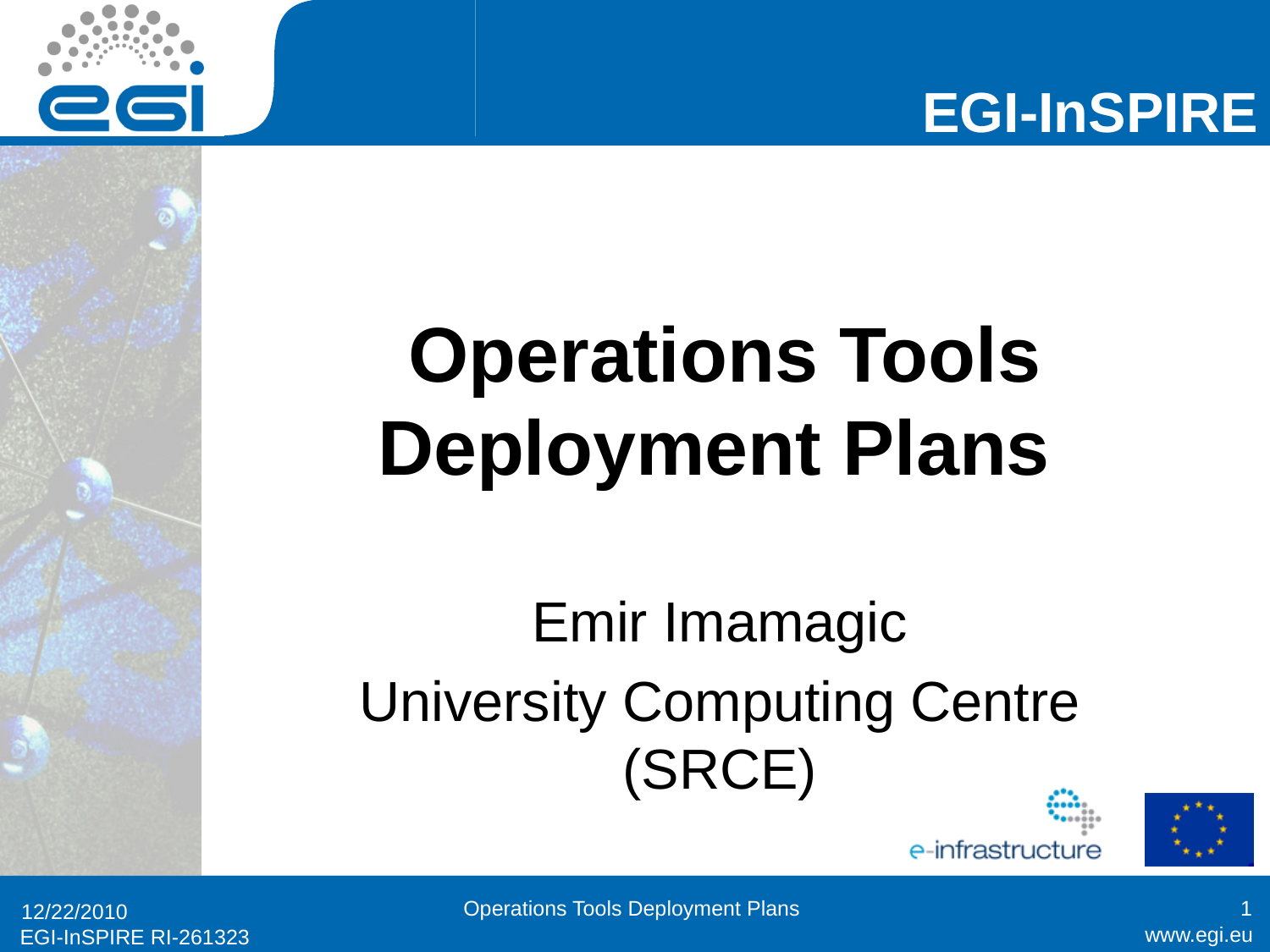

# Operations Tools Deployment Plans
Emir Imamagic
University Computing Centre (SRCE)
Operations Tools Deployment Plans
1
12/22/2010